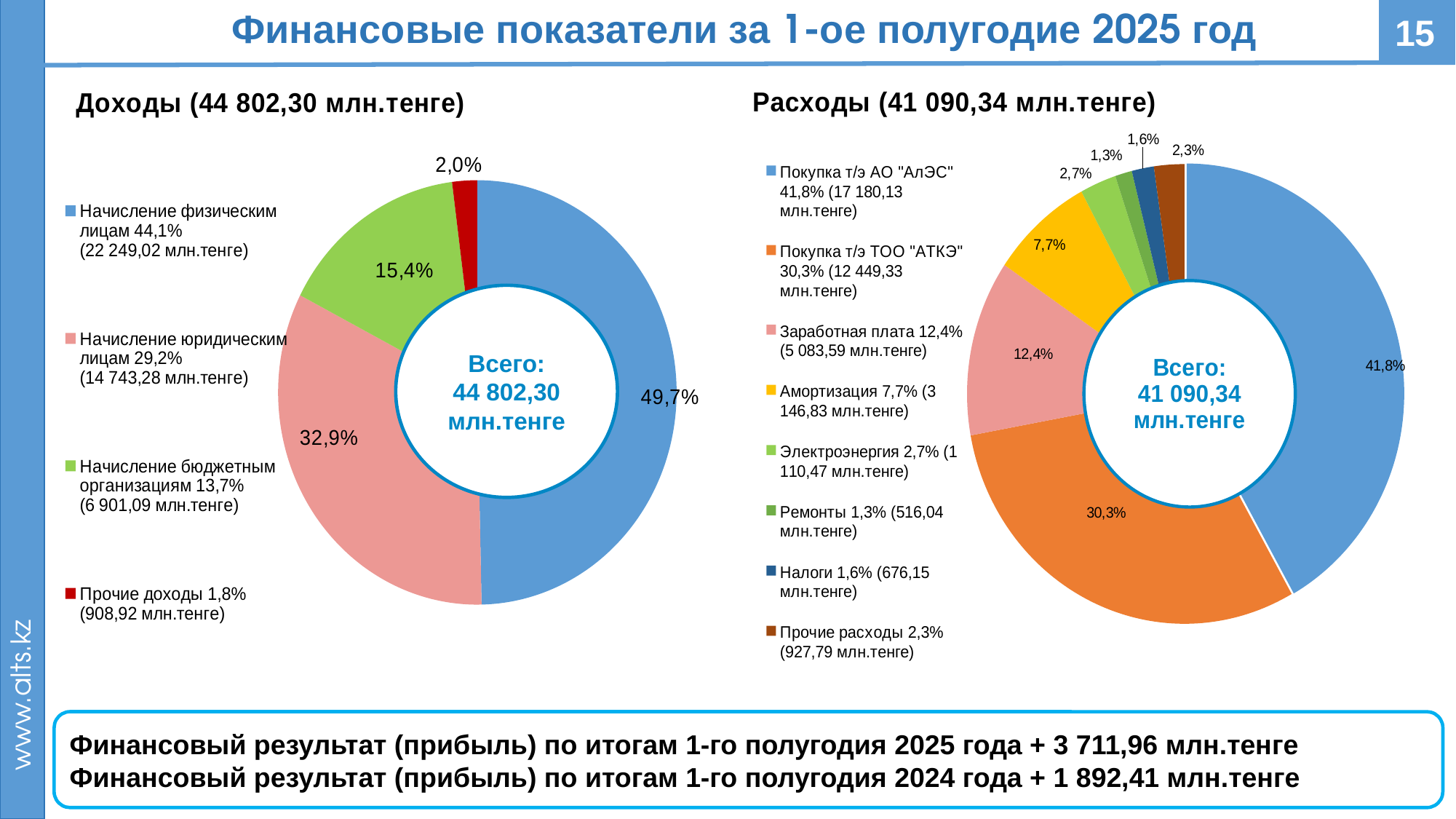

Финансовые показатели за 1-ое полугодие 2025 год

15

### Chart: Доходы (44 802,30 млн.тенге)

| Category | Доходы (50 465,55 млн.тенге) |
|---|---|
| Начисление физическим лицам 44,1%
(22 249,02 млн.тенге) | 22249.015237595508 |
| Начисление юридическим лицам 29,2%
(14 743,28 млн.тенге) | 14743.283176041163 |
| Начисление бюджетным организациям 13,7%
(6 901,09 млн.тенге) | 6901.085695074934 |
| Прочие доходы 1,8%
(908,92 млн.тенге) | 908.91922085 |

### Chart: Расходы (41 090,34 млн.тенге)

| Category | Расходы  |
|---|---|
| Покупка т/э АО "АлЭС" 41,8% (17 180,13 млн.тенге) | 17180.133058032 |
| Покупка т/э ТОО "АТКЭ" 30,3% (12 449,33 млн.тенге) | 12449.3261670949 |
| Заработная плата 12,4% (5 083,59 млн.тенге) | 5083.59423774 |
| Амортизация 7,7% (3 146,83 млн.тенге) | 3146.83344356 |
| Электроэнергия 2,7% (1 110,47 млн.тенге) | 1110.46638427484 |
| Ремонты 1,3% (516,04 млн.тенге) | 516.0440662535713 |
| Налоги 1,6% (676,15 млн.тенге) | 676.1495180000001 |
| Прочие расходы 2,3% (927,79 млн.тенге) | 927.7916414 |
Всего:
44 802,30 млн.тенге
www.alts.kz
Финансовый результат (прибыль) по итогам 1-го полугодия 2025 года + 3 711,96 млн.тенге
Финансовый результат (прибыль) по итогам 1-го полугодия 2024 года + 1 892,41 млн.тенге